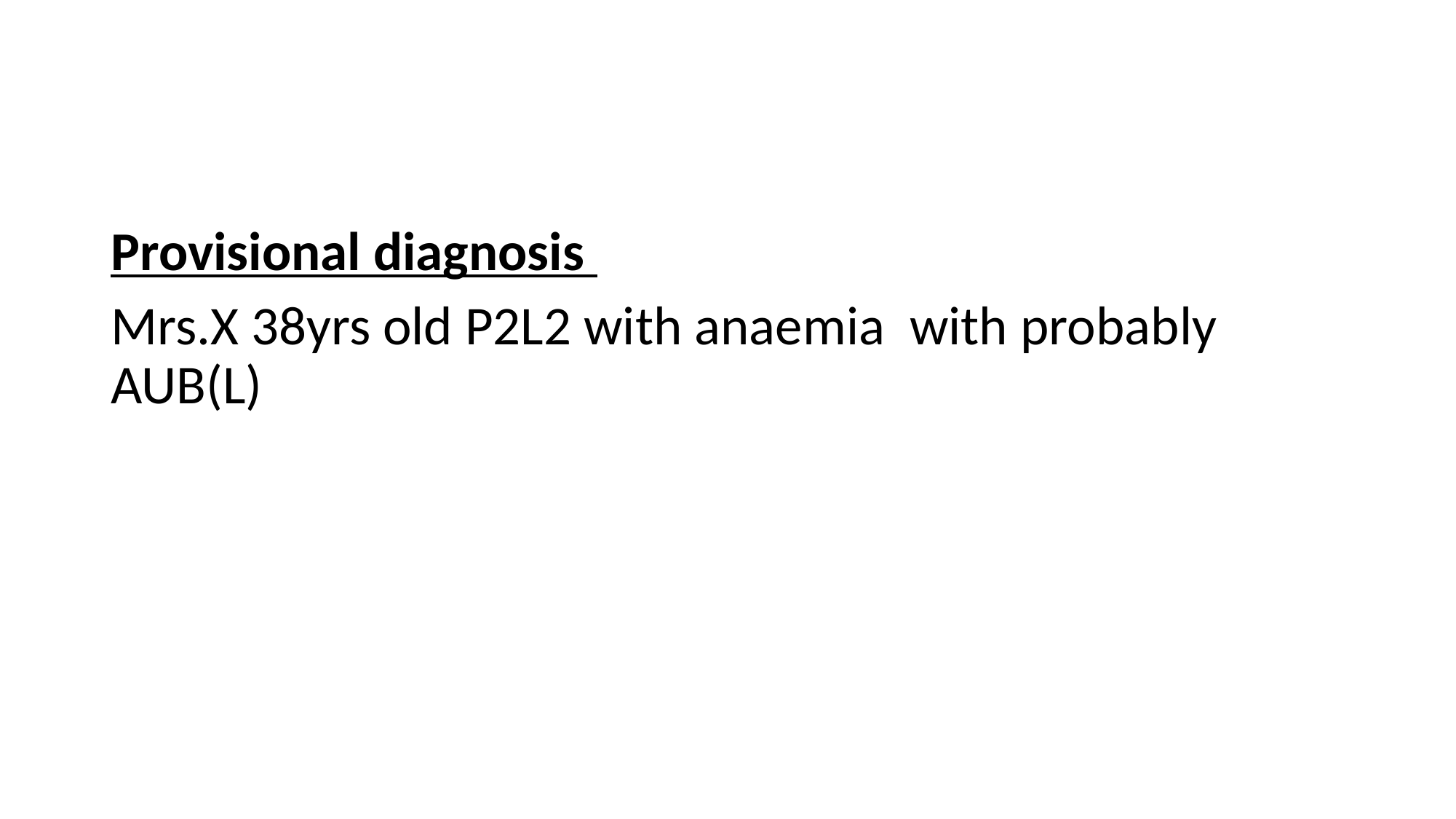

Provisional diagnosis
Mrs.X 38yrs old P2L2 with anaemia  with probably  AUB(L)